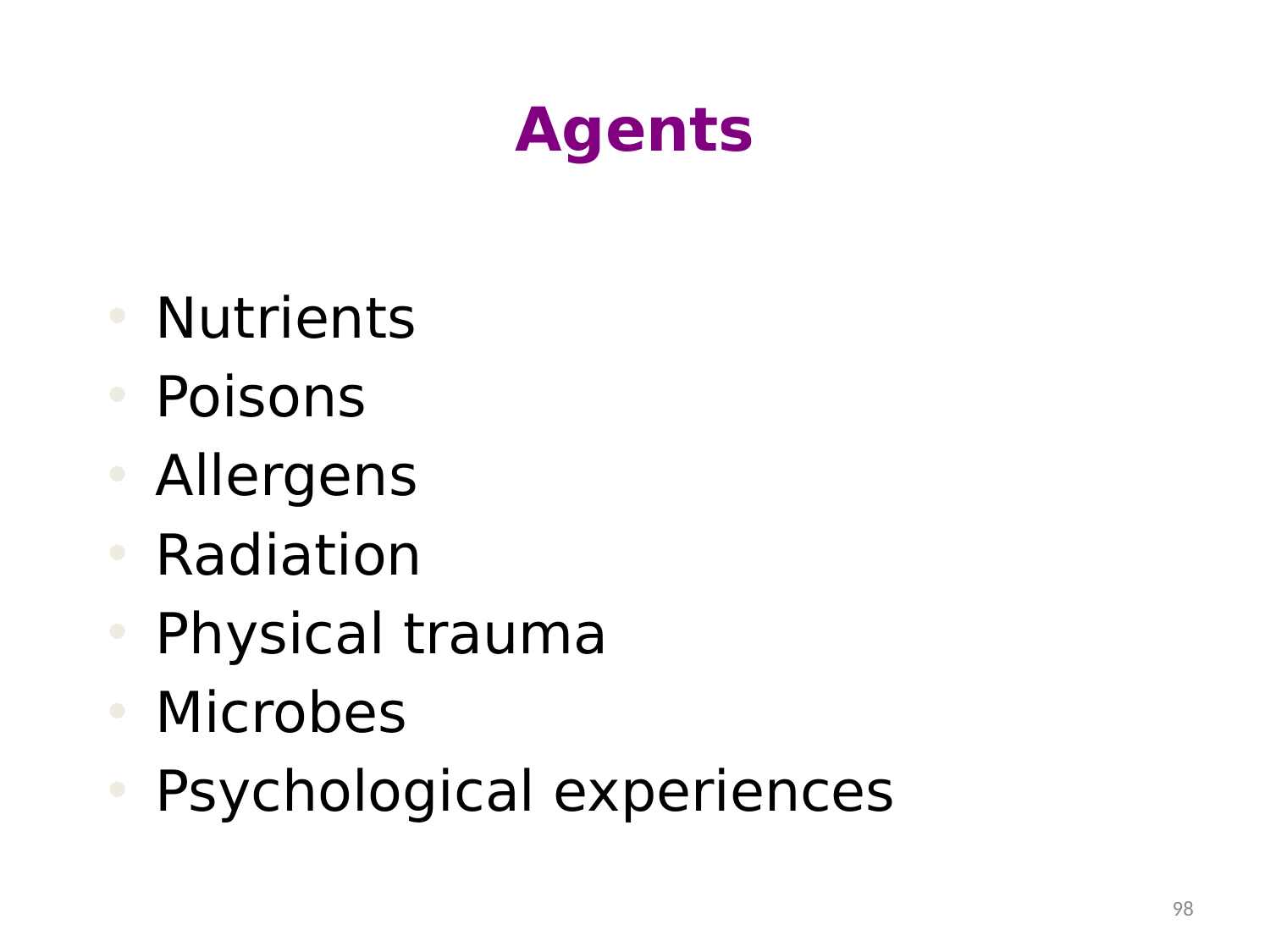

# Agents
Nutrients
Poisons
Allergens
Radiation
Physical trauma
Microbes
Psychological experiences
98